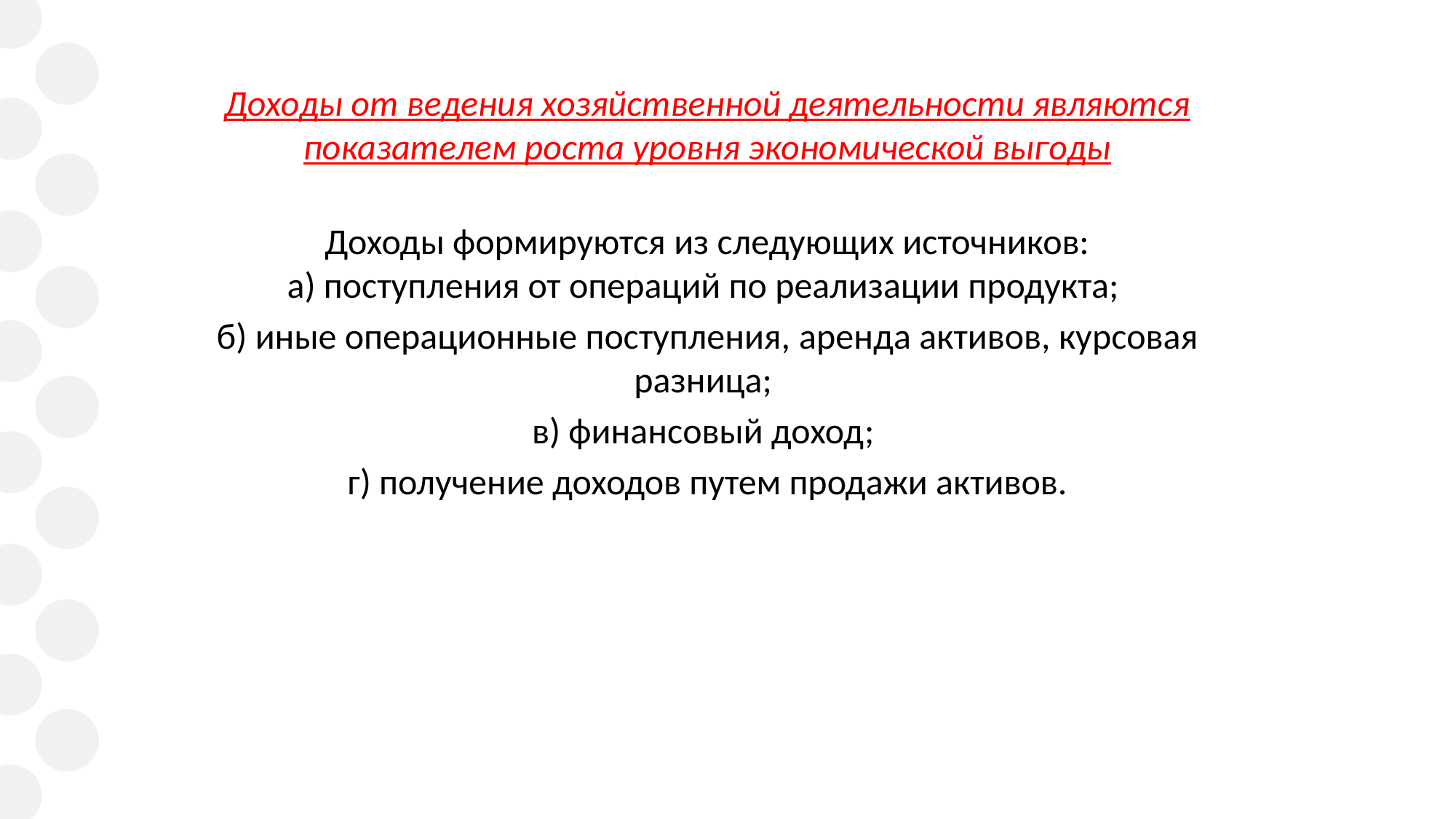

Доходы от ведения хозяйственной деятельности являются показателем роста уровня экономической выгоды
Доходы формируются из следующих источников:
а) поступления от операций по реализации продукта;
б) иные операционные поступления, аренда активов, курсовая разница;
в) финансовый доход;
г) получение доходов путем продажи активов.